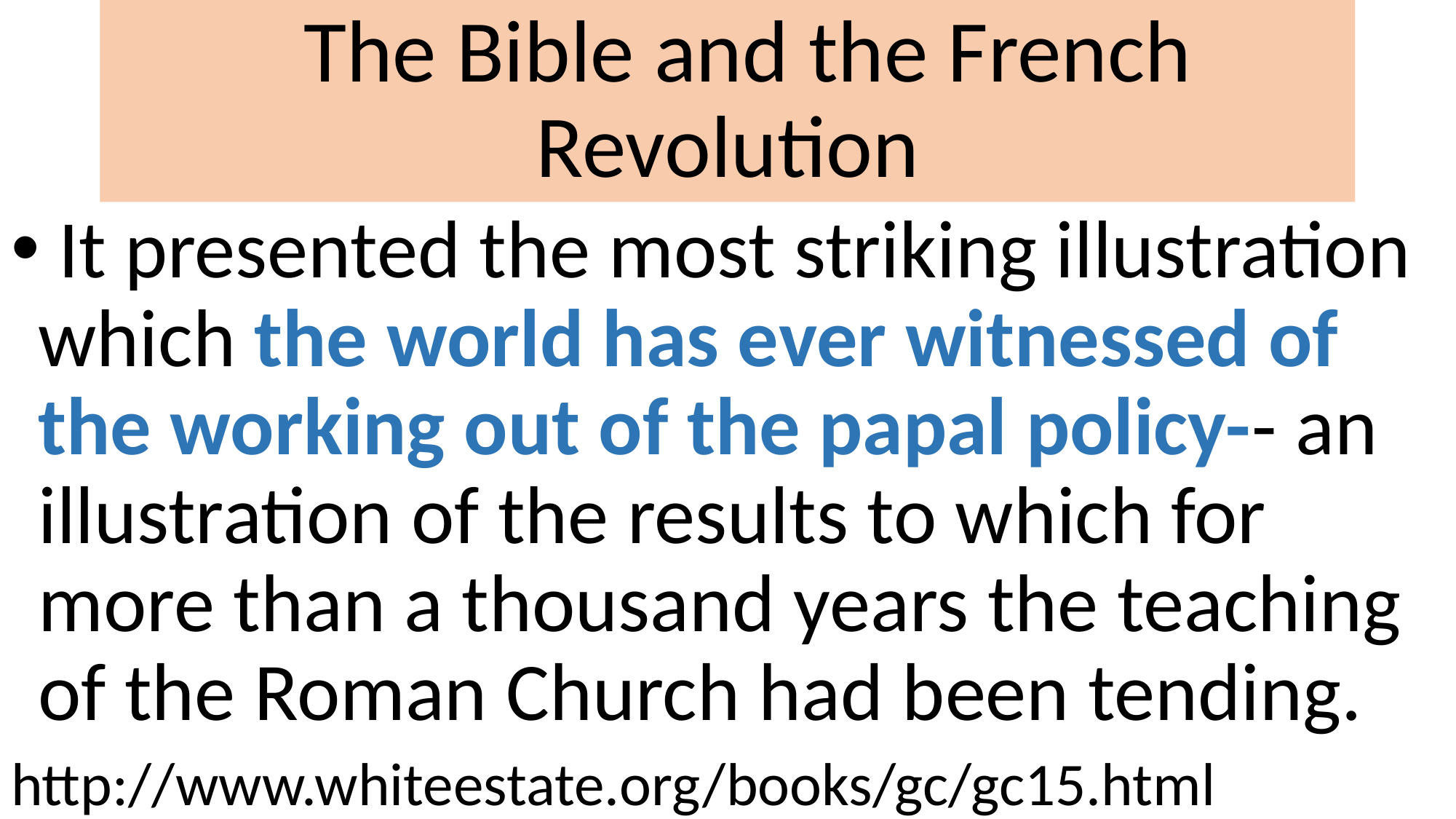

# The Bible and the French Revolution
 It presented the most striking illustration which the world has ever witnessed of the working out of the papal policy-- an illustration of the results to which for more than a thousand years the teaching of the Roman Church had been tending.
http://www.whiteestate.org/books/gc/gc15.html